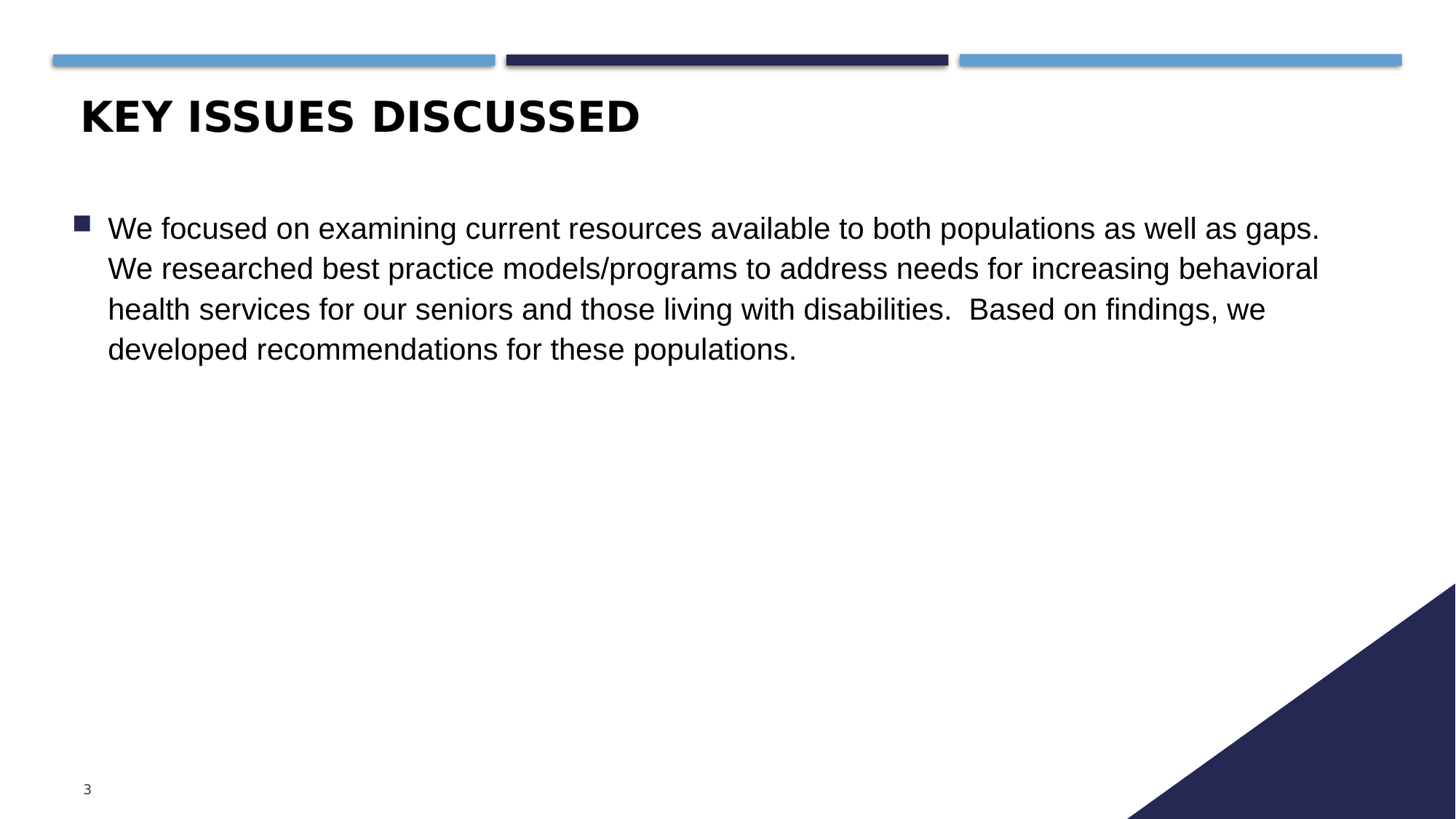

# Key issues discussed
We focused on examining current resources available to both populations as well as gaps.  We researched best practice models/programs to address needs for increasing behavioral health services for our seniors and those living with disabilities.  Based on findings, we developed recommendations for these populations.
3